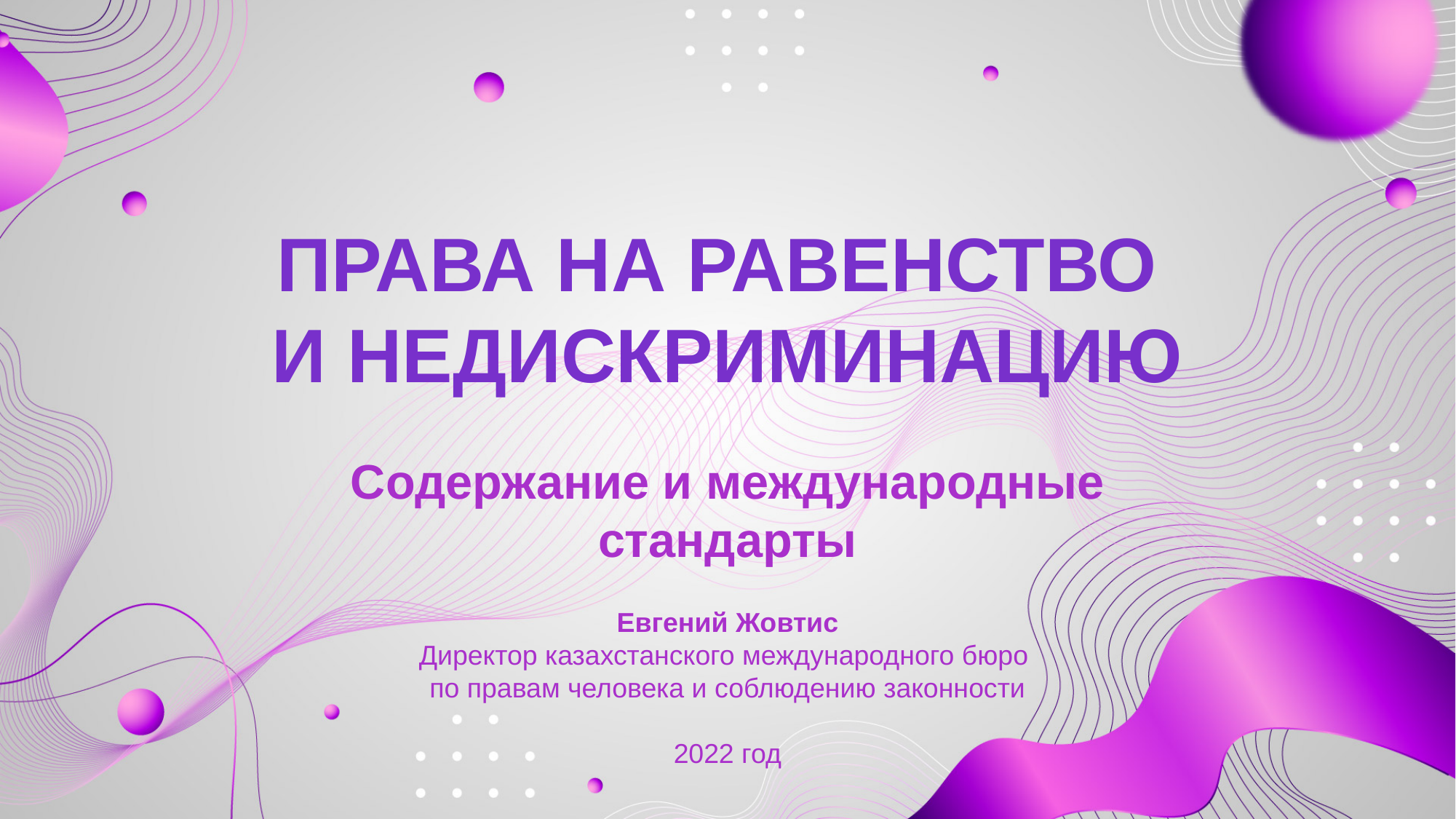

# Права на равенство и недискриминацию
Cодержание и международные стандарты
Евгений Жовтис
Директор казахстанского международного бюро
по правам человека и соблюдению законности

2022 год